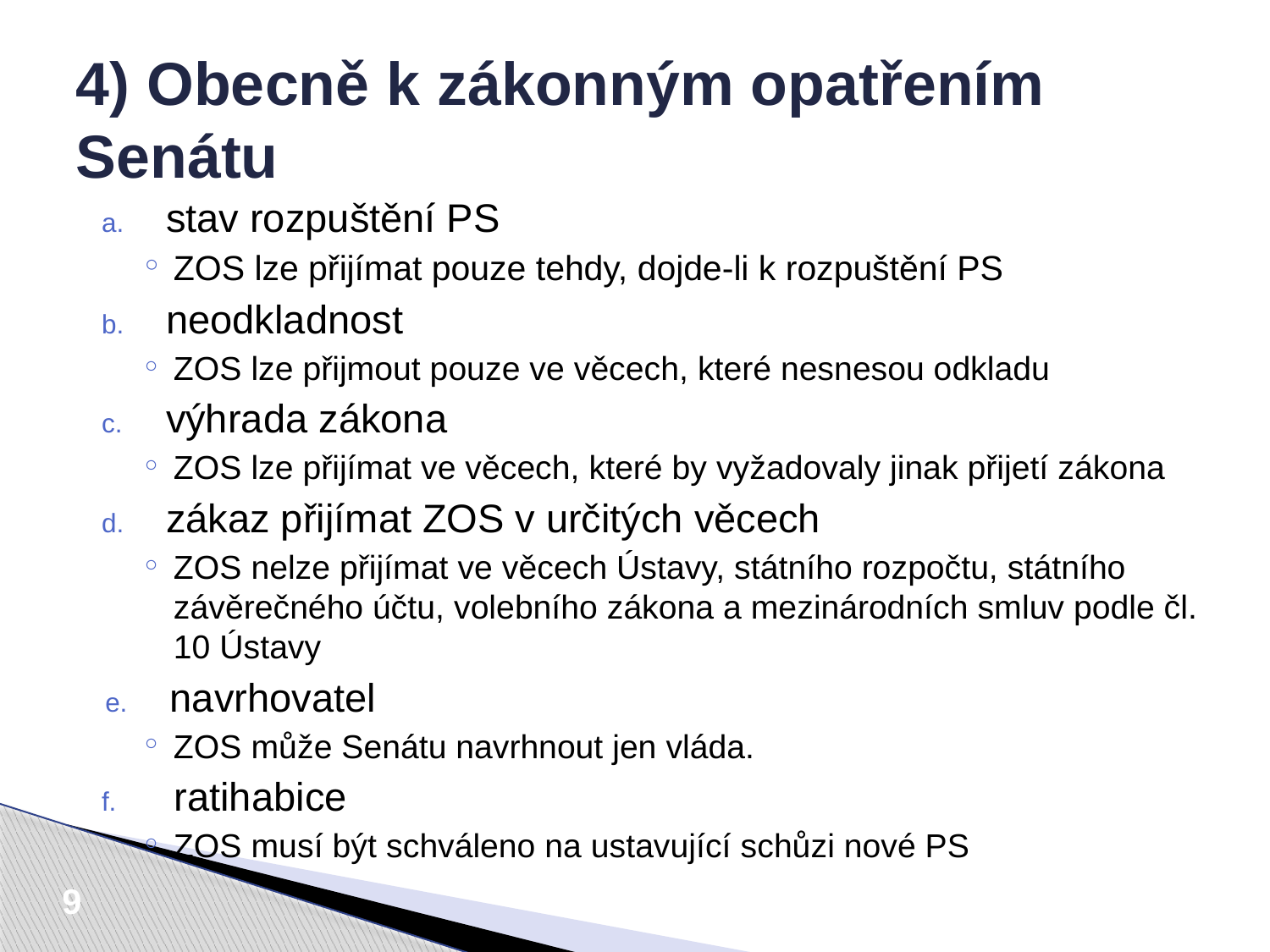

# 4) Obecně k zákonným opatřením Senátu
stav rozpuštění PS
ZOS lze přijímat pouze tehdy, dojde-li k rozpuštění PS
neodkladnost
ZOS lze přijmout pouze ve věcech, které nesnesou odkladu
výhrada zákona
ZOS lze přijímat ve věcech, které by vyžadovaly jinak přijetí zákona
zákaz přijímat ZOS v určitých věcech
ZOS nelze přijímat ve věcech Ústavy, státního rozpočtu, státního závěrečného účtu, volebního zákona a mezinárodních smluv podle čl. 10 Ústavy
navrhovatel
ZOS může Senátu navrhnout jen vláda.
ratihabice
ZOS musí být schváleno na ustavující schůzi nové PS

9